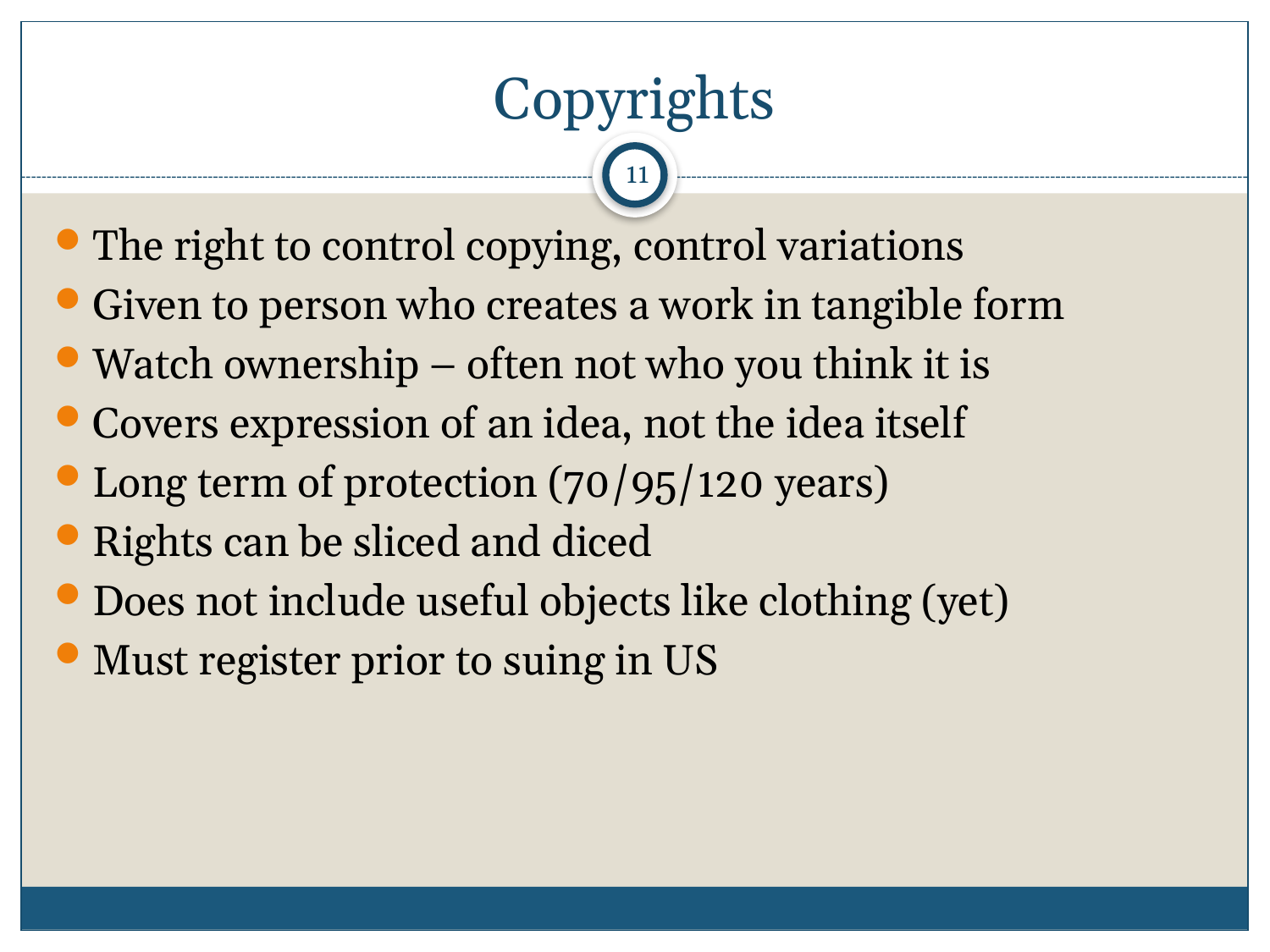

# Copyrights
11
The right to control copying, control variations
Given to person who creates a work in tangible form
Watch ownership – often not who you think it is
Covers expression of an idea, not the idea itself
Long term of protection (70/95/120 years)
Rights can be sliced and diced
Does not include useful objects like clothing (yet)
Must register prior to suing in US